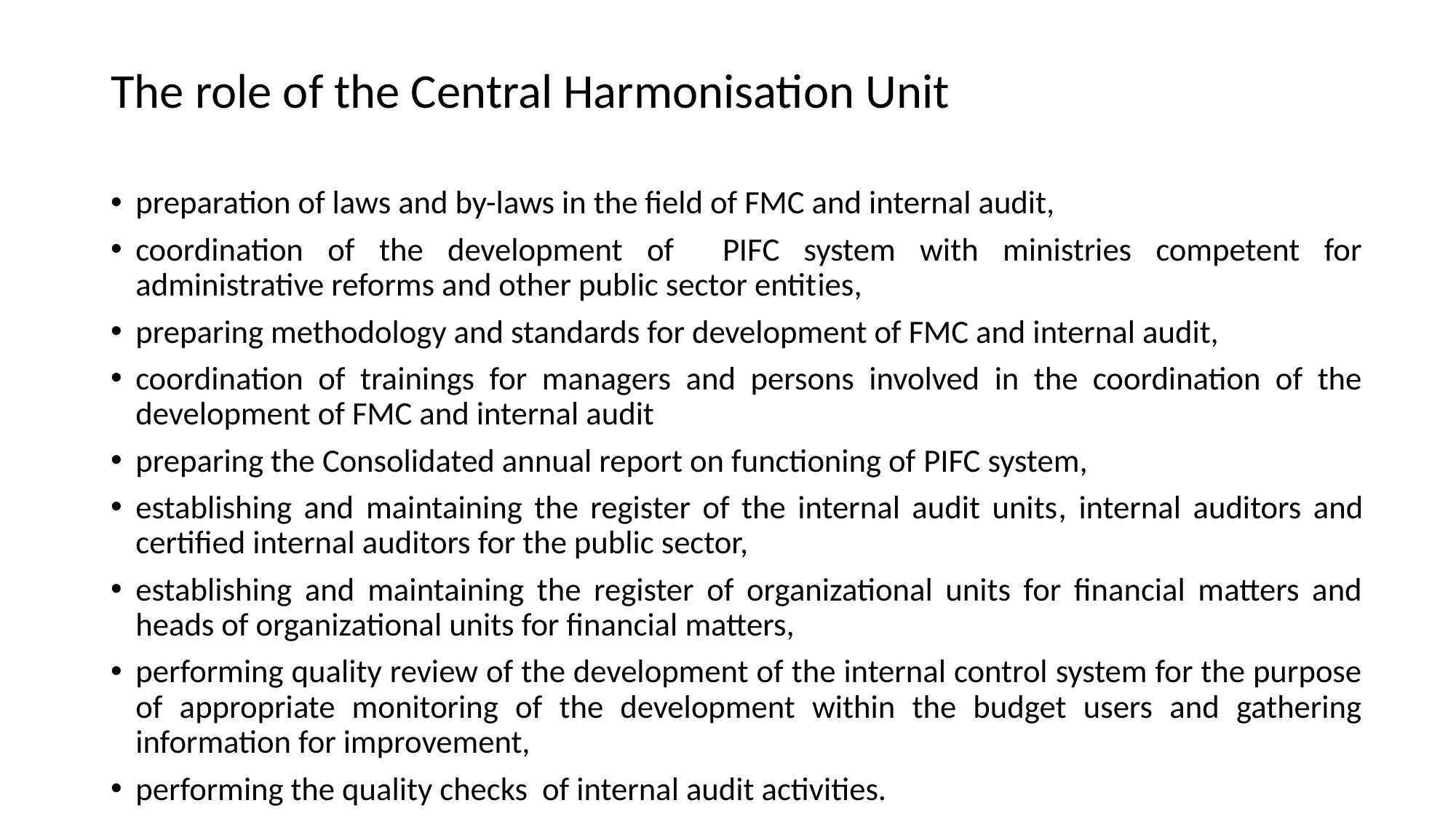

# The role of the Central Harmonisation Unit
preparation of laws and by-laws in the field of FMC and internal audit,
coordination of the development of  PIFC system with ministries competent for administrative reforms and other public sector entities,
preparing methodology and standards for development of FMC and internal audit,
coordination of trainings for managers and persons involved in the coordination of the development of FMC and internal audit
preparing the Consolidated annual report on functioning of PIFC system,
establishing and maintaining the register of the internal audit units, internal auditors and certified internal auditors for the public sector,
establishing and maintaining the register of organizational units for financial matters and heads of organizational units for financial matters,
performing quality review of the development of the internal control system for the purpose of appropriate monitoring of the development within the budget users and gathering information for improvement,
performing the quality checks  of internal audit activities.